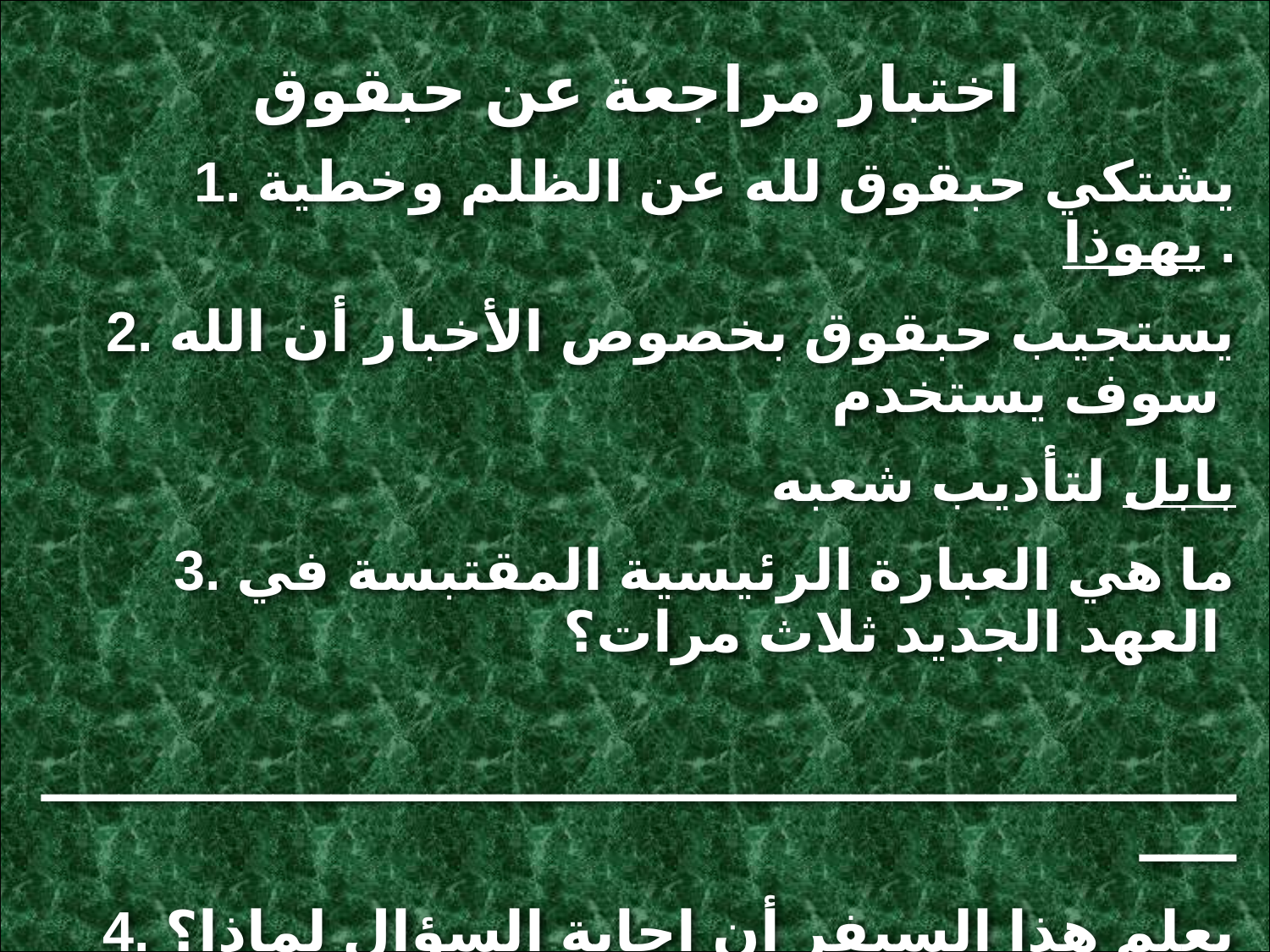

اختبار مراجعة عن حبقوق
1. يشتكي حبقوق لله عن الظلم وخطية يهوذا .
2. يستجيب حبقوق بخصوص الأخبار أن الله سوف يستخدم
    بابل لتأديب شعبه
3. ما هي العبارة الرئيسية المقتبسة في العهد الجديد ثلاث مرات؟
    ـــــــــــــــــــــــــــــــــــــــــــــــــــــــــــــــــــ
4. يعلم هذا السيفر أن إجابة السؤال لماذا؟ هي ـــــــــــــــــــــــ